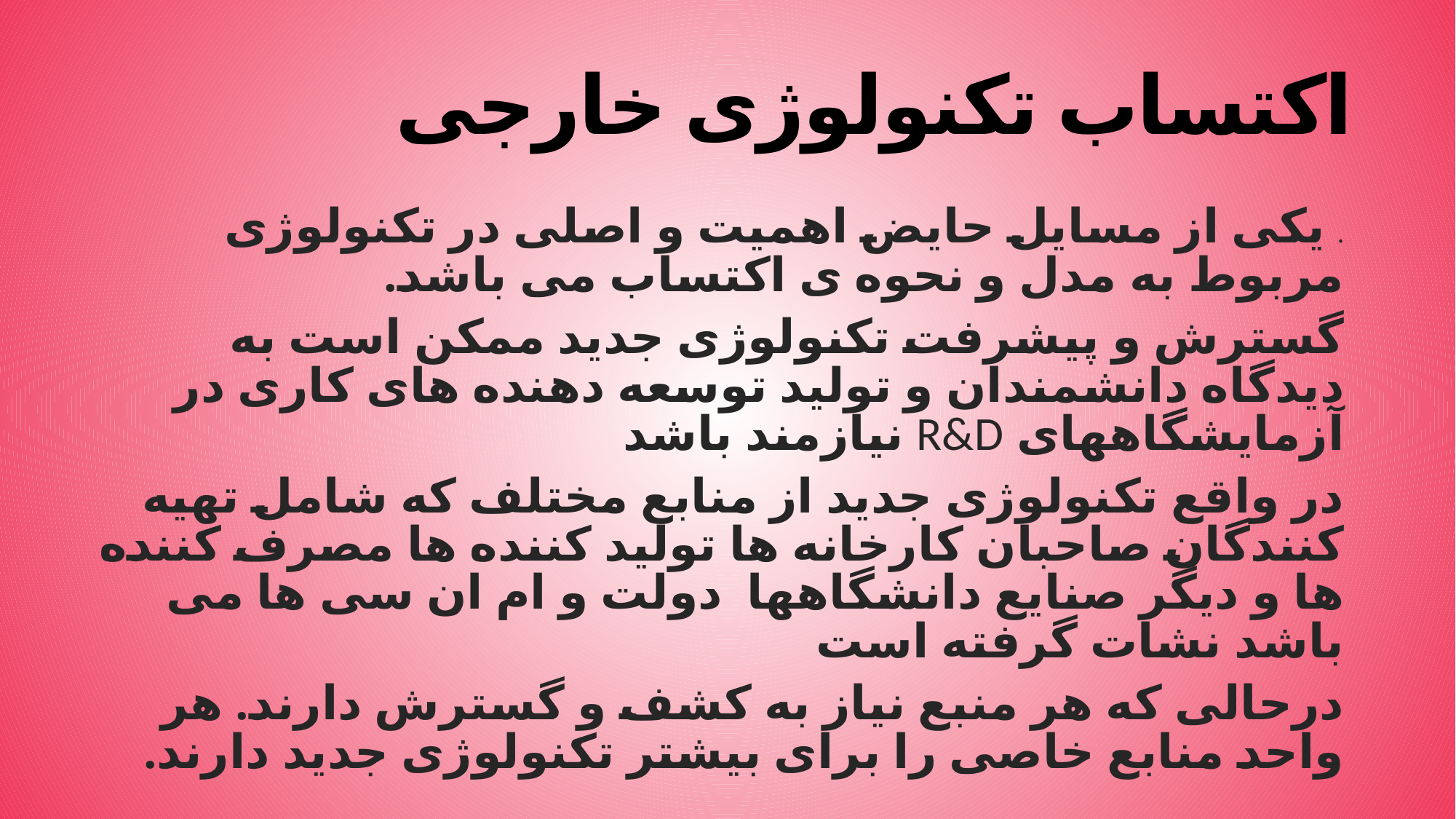

# اکتساب تکنولوژی خارجی

. یکی از مسایل حایض اهمیت و اصلی در تکنولوژی مربوط به مدل و نحوه ی اکتساب می باشد.
گسترش و پیشرفت تکنولوژی جدید ممکن است به دیدگاه دانشمندان و تولید توسعه دهنده های کاری در آزمایشگاههای R&D نیازمند باشد
در واقع تکنولوژی جدید از منابع مختلف که شامل تهیه کنندگان صاحبان کارخانه ها تولید کننده ها مصرف کننده ها و دیگر صنایع دانشگاهها  دولت و ام ان سی ها می باشد نشات گرفته است
درحالی که هر منبع نیاز به کشف و گسترش دارند. هر واحد منابع خاصی را برای بیشتر تکنولوژی جدید دارند.